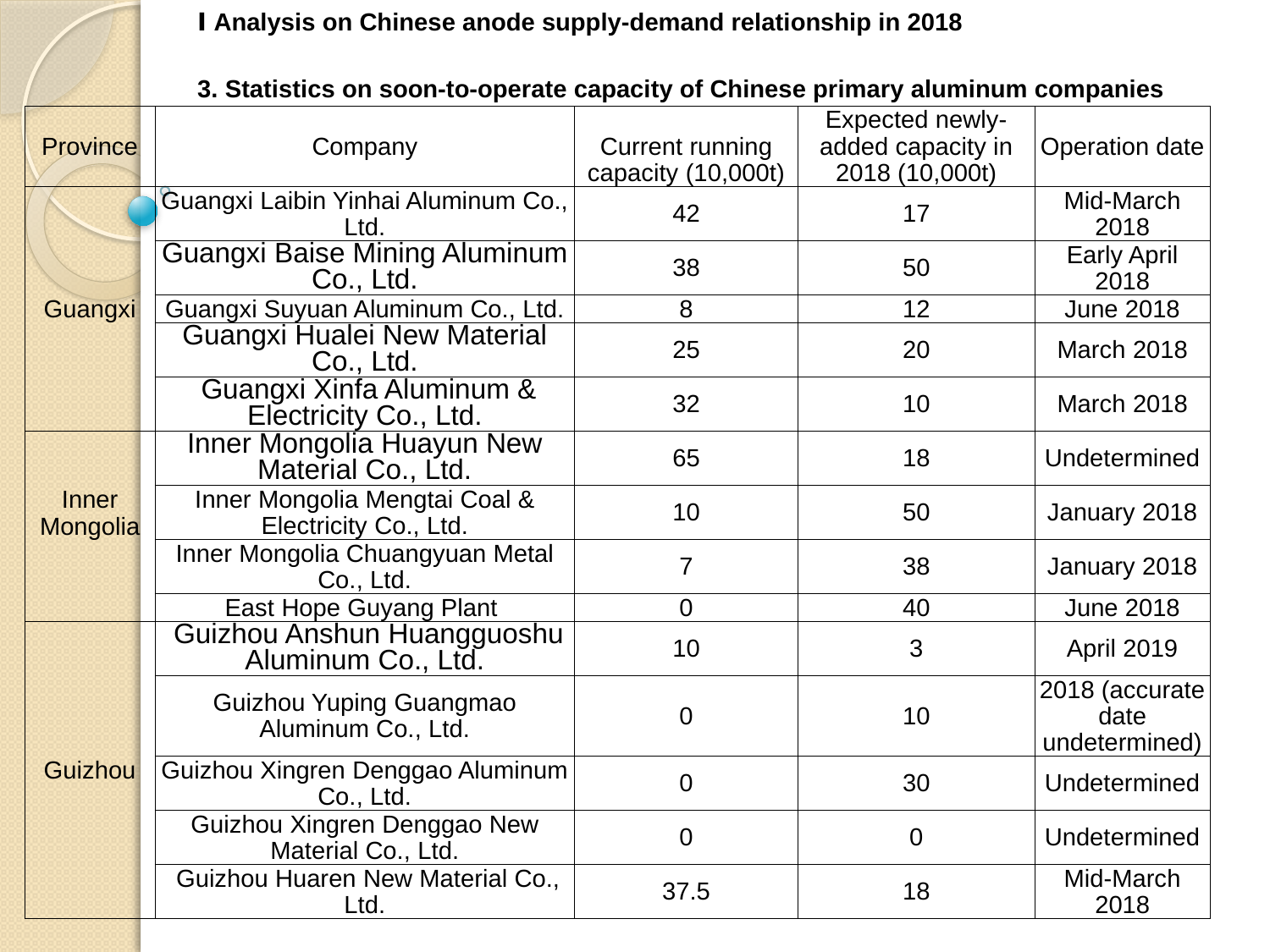

Ⅰ Analysis on Chinese anode supply-demand relationship in 2018
3. Statistics on soon-to-operate capacity of Chinese primary aluminum companies
| Province | Company | Current running capacity (10,000t) | Expected newly-added capacity in 2018 (10,000t) | Operation date |
| --- | --- | --- | --- | --- |
| Guangxi | Guangxi Laibin Yinhai Aluminum Co., Ltd. | 42 | 17 | Mid-March 2018 |
|  | Guangxi Baise Mining Aluminum Co., Ltd. | 38 | 50 | Early April 2018 |
|  | Guangxi Suyuan Aluminum Co., Ltd. | 8 | 12 | June 2018 |
|  | Guangxi Hualei New Material Co., Ltd. | 25 | 20 | March 2018 |
|  | Guangxi Xinfa Aluminum & Electricity Co., Ltd. | 32 | 10 | March 2018 |
| Inner Mongolia | Inner Mongolia Huayun New Material Co., Ltd. | 65 | 18 | Undetermined |
|  | Inner Mongolia Mengtai Coal & Electricity Co., Ltd. | 10 | 50 | January 2018 |
|  | Inner Mongolia Chuangyuan Metal Co., Ltd. | 7 | 38 | January 2018 |
|  | East Hope Guyang Plant | 0 | 40 | June 2018 |
| Guizhou | Guizhou Anshun Huangguoshu Aluminum Co., Ltd. | 10 | 3 | April 2019 |
|  | Guizhou Yuping Guangmao Aluminum Co., Ltd. | 0 | 10 | 2018 (accurate date undetermined) |
|  | Guizhou Xingren Denggao Aluminum Co., Ltd. | 0 | 30 | Undetermined |
|  | Guizhou Xingren Denggao New Material Co., Ltd. | 0 | 0 | Undetermined |
|  | Guizhou Huaren New Material Co., Ltd. | 37.5 | 18 | Mid-March 2018 |